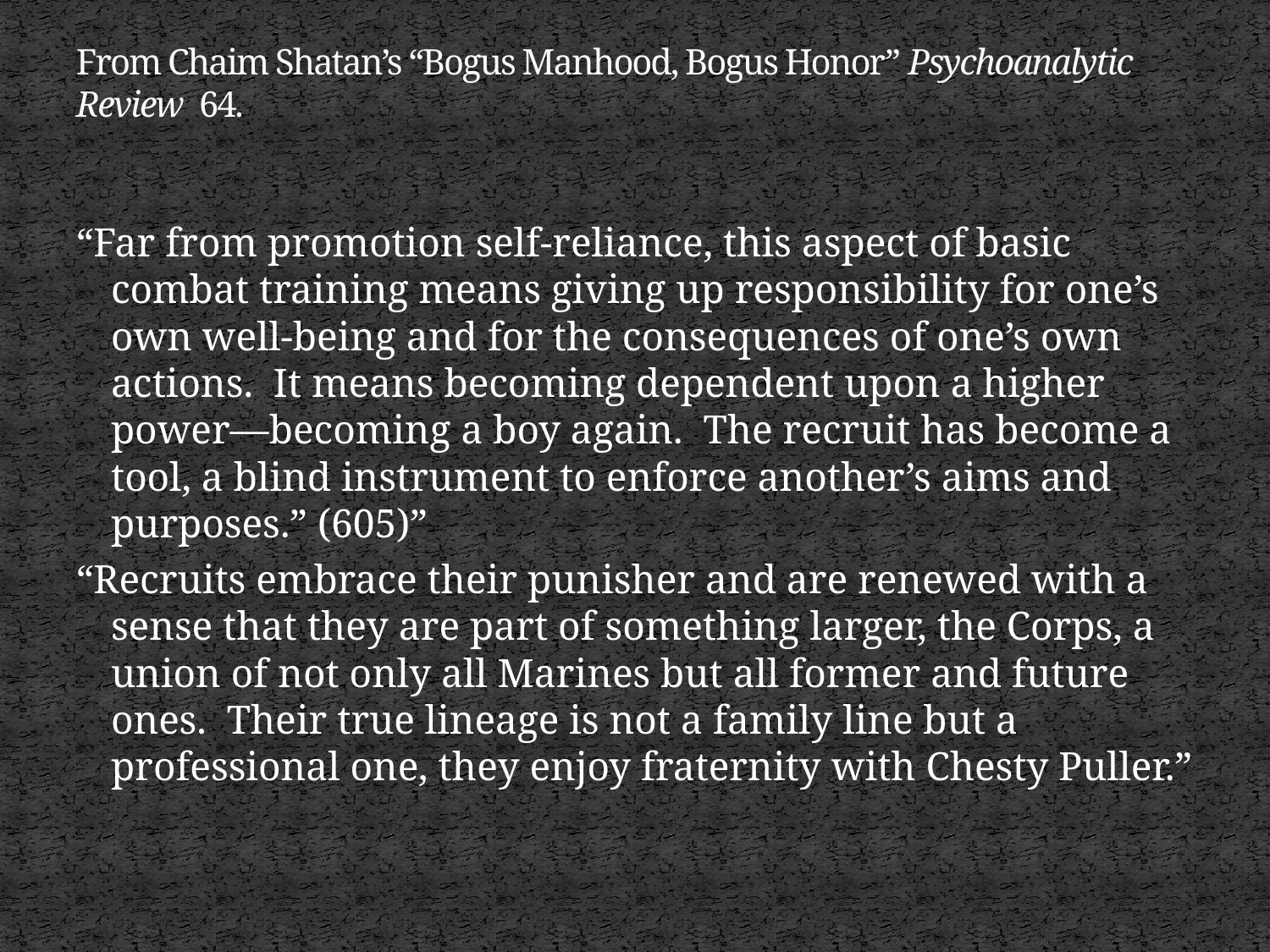

# From Chaim Shatan’s “Bogus Manhood, Bogus Honor” Psychoanalytic Review  64.
“Far from promotion self-reliance, this aspect of basic combat training means giving up responsibility for one’s own well-being and for the consequences of one’s own actions.  It means becoming dependent upon a higher power—becoming a boy again.  The recruit has become a tool, a blind instrument to enforce another’s aims and purposes.” (605)”
“Recruits embrace their punisher and are renewed with a sense that they are part of something larger, the Corps, a union of not only all Marines but all former and future ones.  Their true lineage is not a family line but a professional one, they enjoy fraternity with Chesty Puller.”